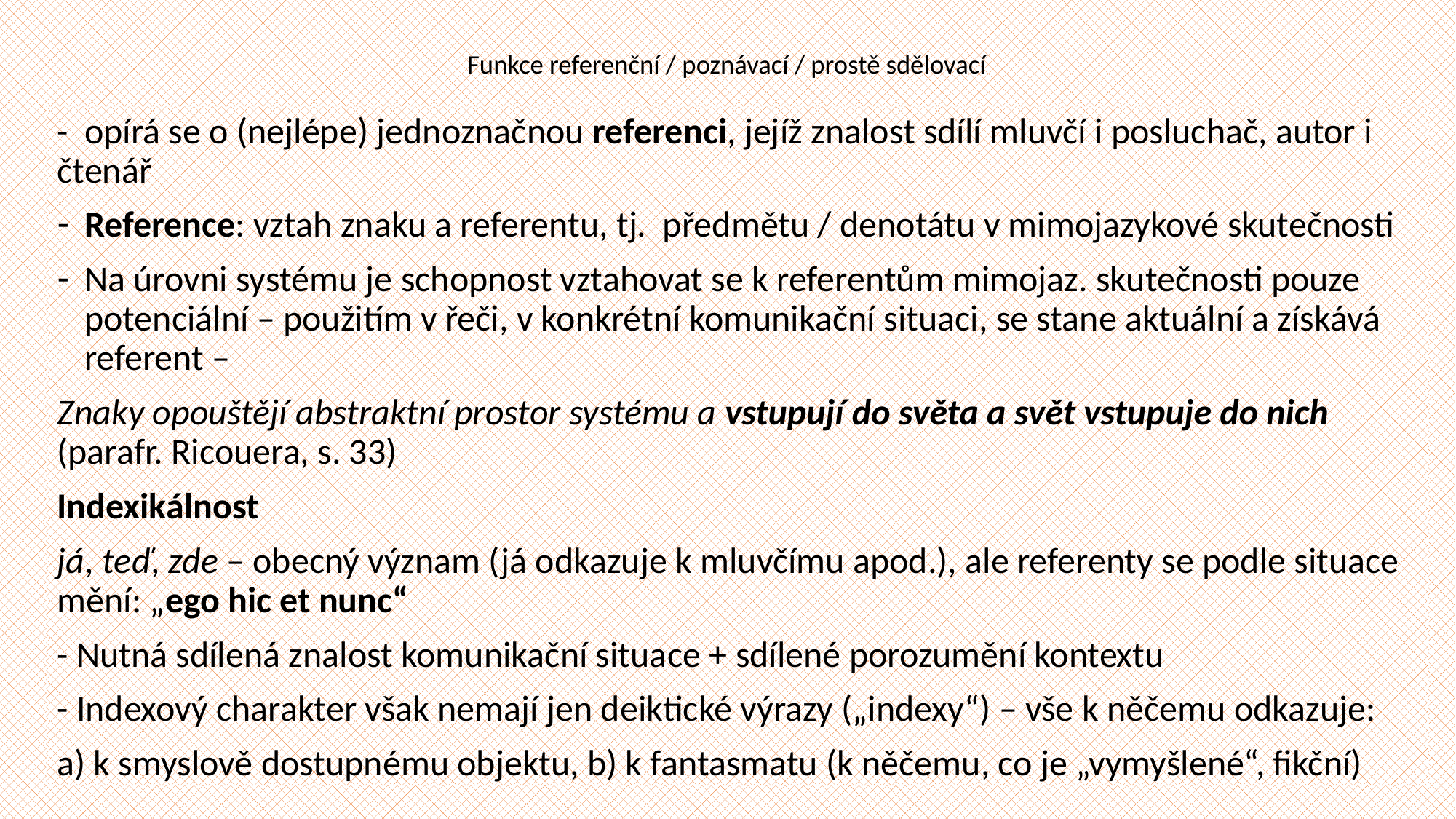

# Funkce referenční / poznávací / prostě sdělovací
-  opírá se o (nejlépe) jednoznačnou referenci, jejíž znalost sdílí mluvčí i posluchač, autor i čtenář
Reference: vztah znaku a referentu, tj.  předmětu / denotátu v mimojazykové skutečnosti
Na úrovni systému je schopnost vztahovat se k referentům mimojaz. skutečnosti pouze potenciální – použitím v řeči, v konkrétní komunikační situaci, se stane aktuální a získává referent –
Znaky opouštějí abstraktní prostor systému a vstupují do světa a svět vstupuje do nich (parafr. Ricouera, s. 33)
Indexikálnost
já, teď, zde – obecný význam (já odkazuje k mluvčímu apod.), ale referenty se podle situace mění: „ego hic et nunc“
- Nutná sdílená znalost komunikační situace + sdílené porozumění kontextu
- Indexový charakter však nemají jen deiktické výrazy („indexy“) – vše k něčemu odkazuje:
a) k smyslově dostupnému objektu, b) k fantasmatu (k něčemu, co je „vymyšlené“, fikční)